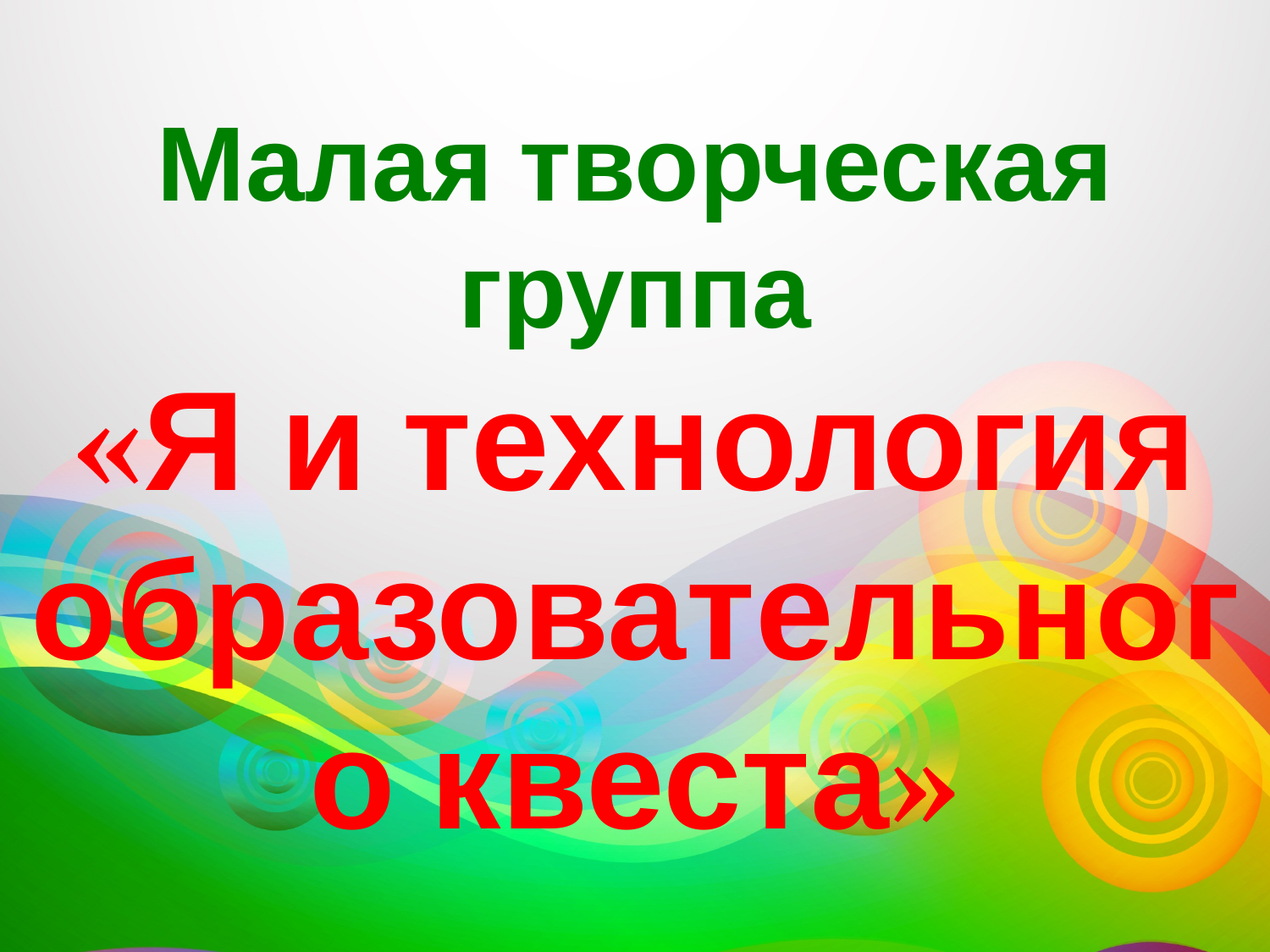

# Малая творческая группа «Я и технология образовательного квеста»